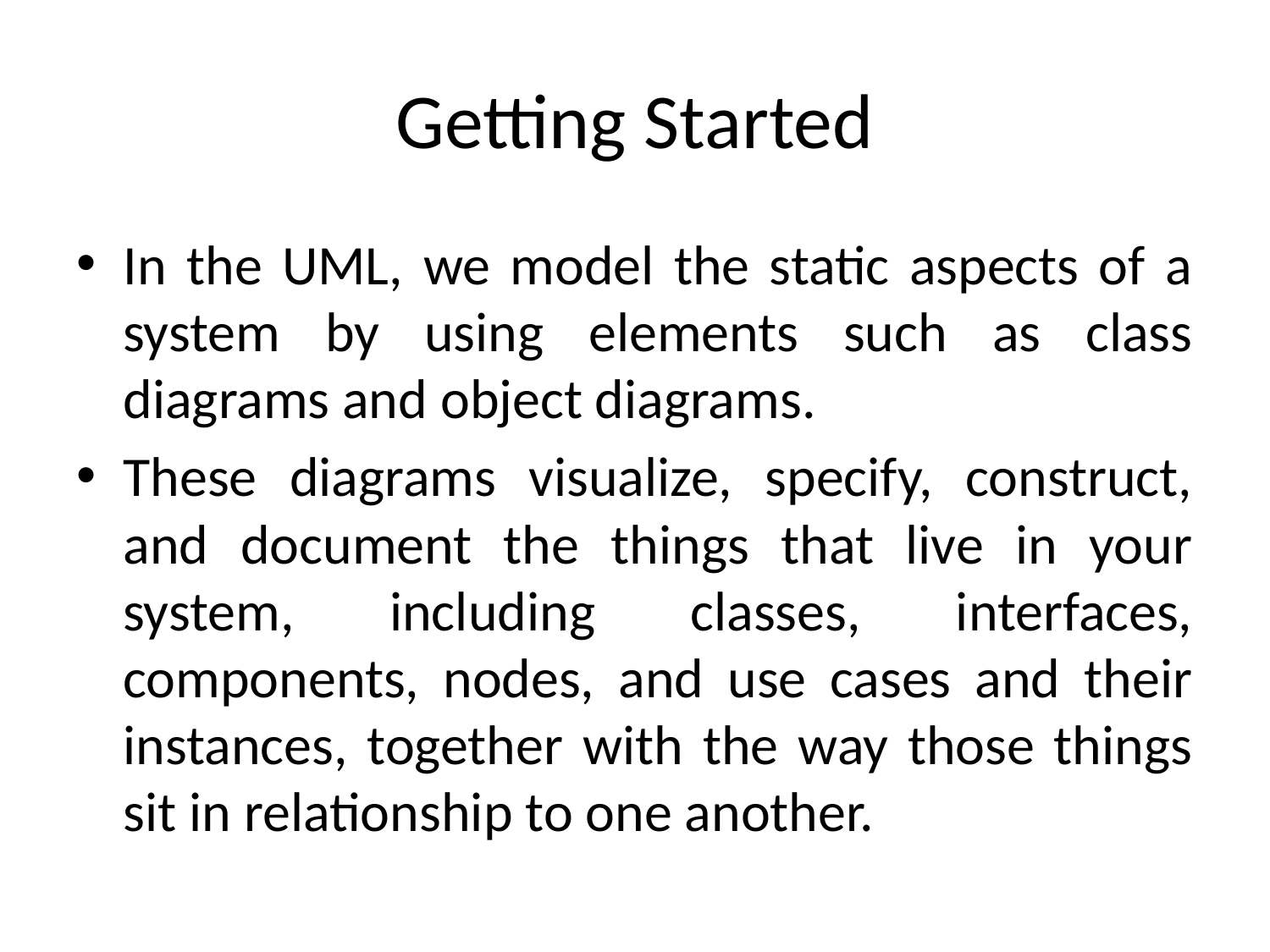

# Getting Started
In the UML, we model the static aspects of a system by using elements such as class diagrams and object diagrams.
These diagrams visualize, specify, construct, and document the things that live in your system, including classes, interfaces, components, nodes, and use cases and their instances, together with the way those things sit in relationship to one another.